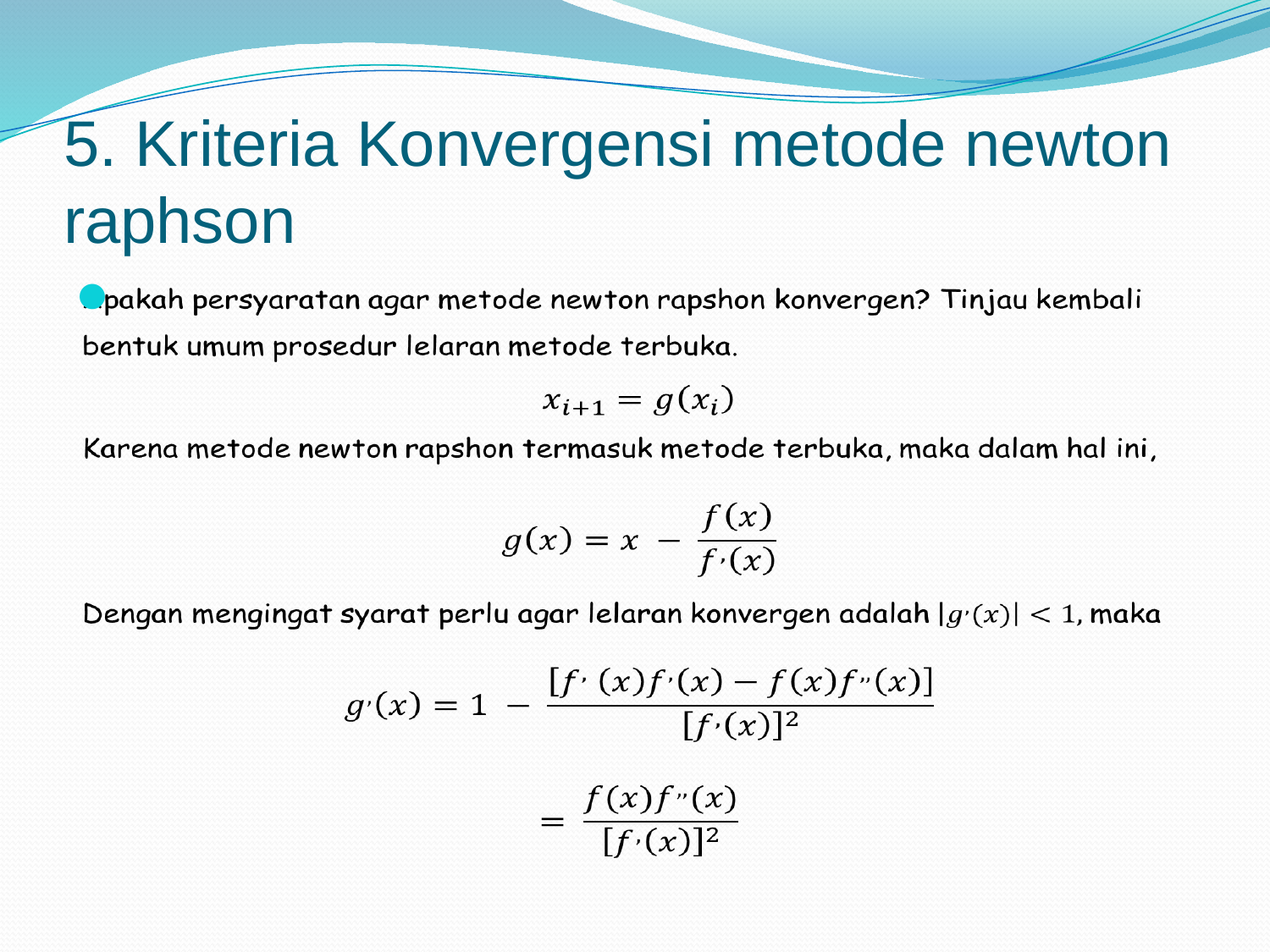

# 5. Kriteria Konvergensi metode newton raphson